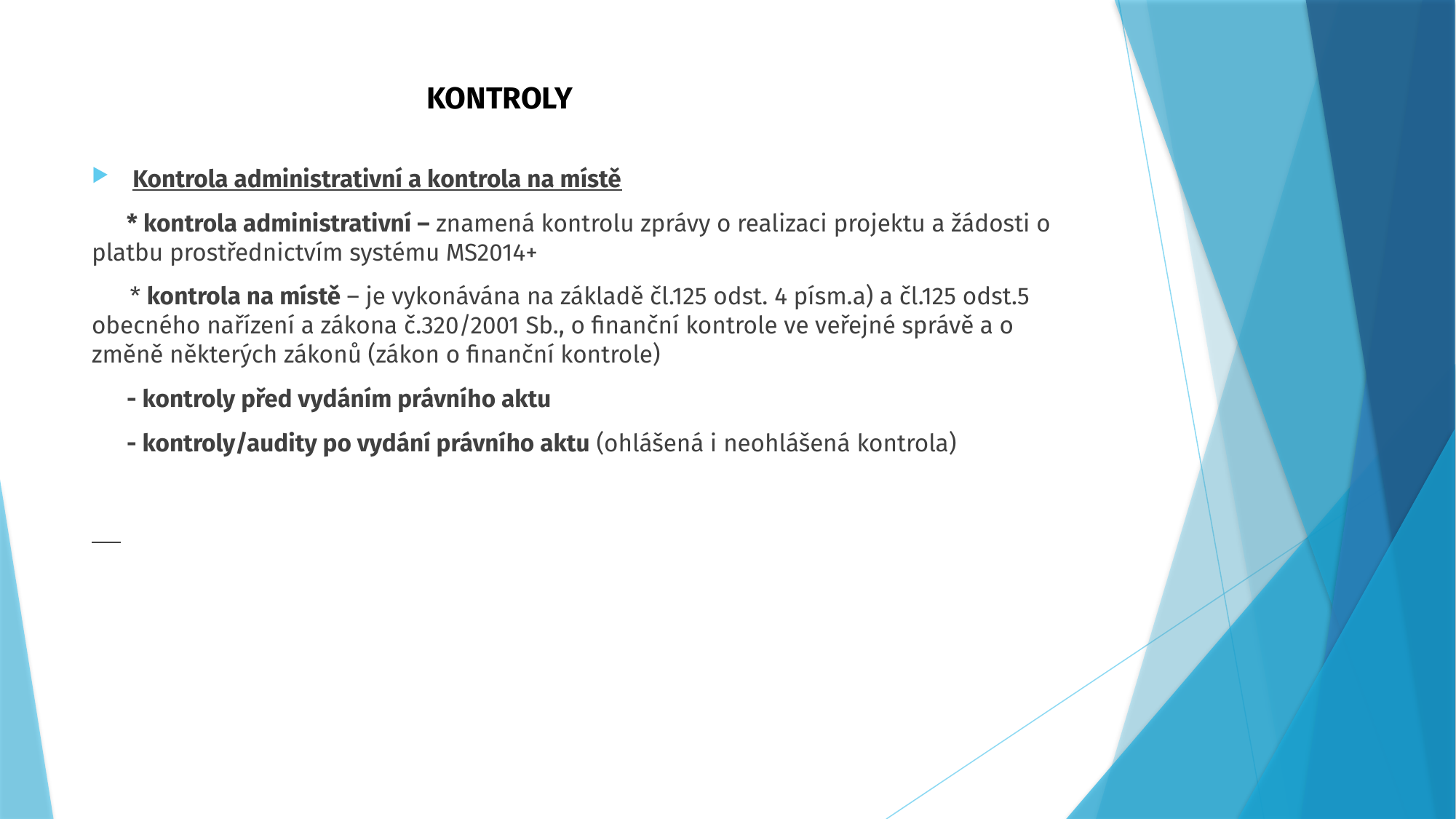

# KONTROLY
Kontrola administrativní a kontrola na místě
      * kontrola administrativní – znamená kontrolu zprávy o realizaci projektu a žádosti o 	 platbu prostřednictvím systému MS2014+
      * kontrola na místě – je vykonávána na základě čl.125 odst. 4 písm.a) a čl.125 odst.5 	obecného nařízení a zákona č.320/2001 Sb., o finanční kontrole ve veřejné správě a o 	změně některých zákonů (zákon o finanční kontrole)
      - kontroly před vydáním právního aktu
      - kontroly/audity po vydání právního aktu (ohlášená i neohlášená kontrola)